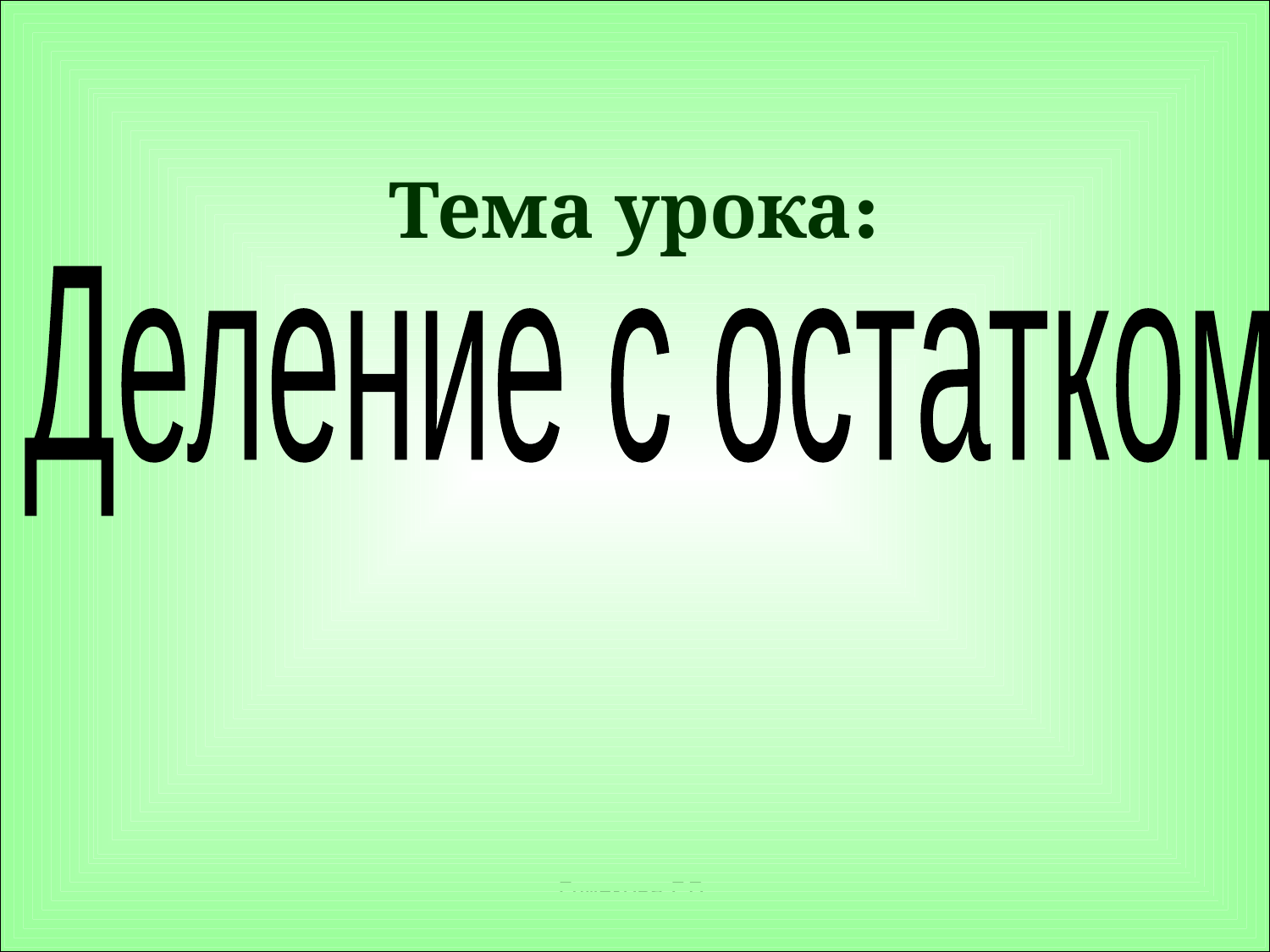

# Тема урока:
Деление с остатком
Глинкова Г.В.